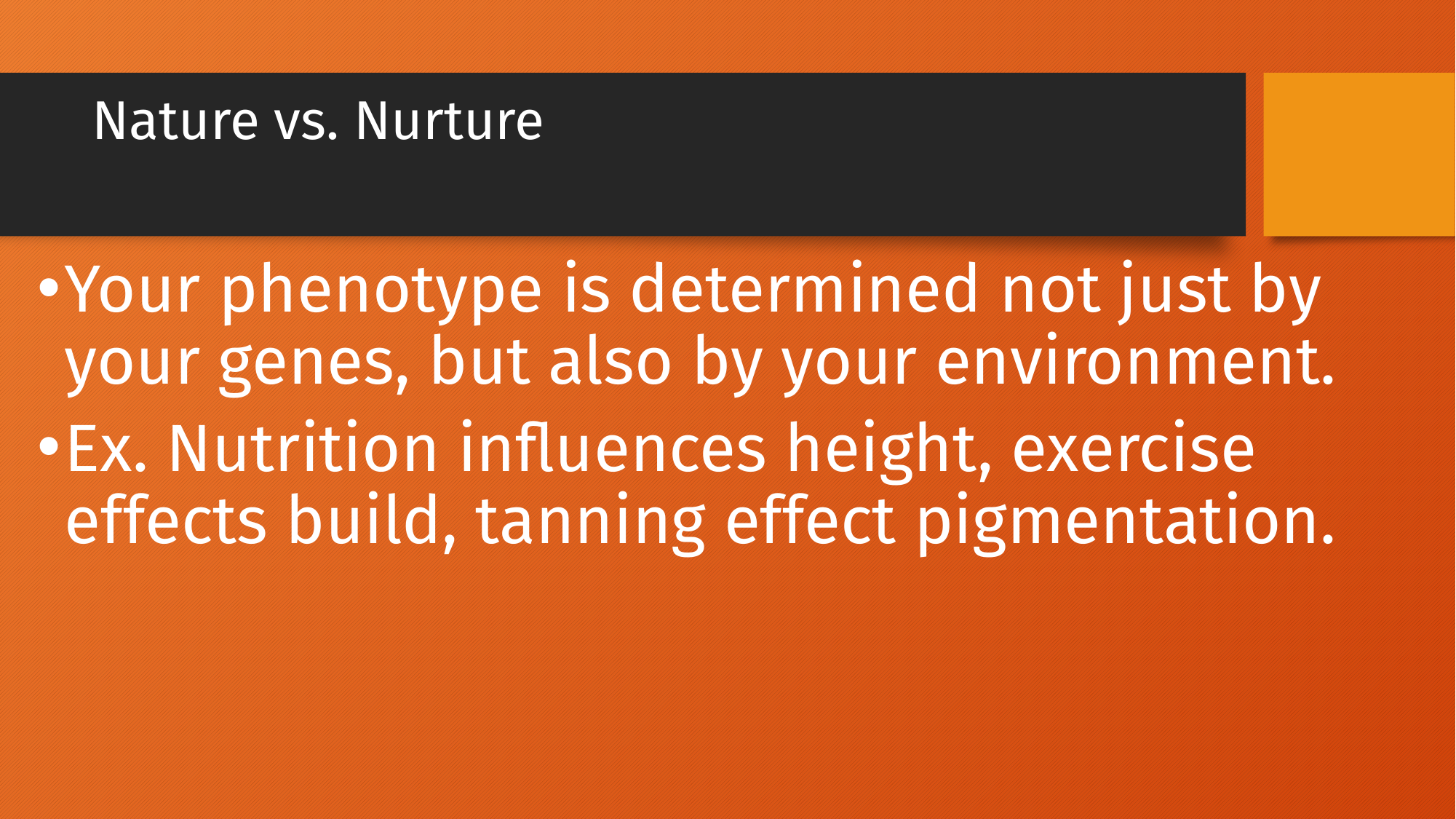

# Nature vs. Nurture
Your phenotype is determined not just by your genes, but also by your environment.
Ex. Nutrition influences height, exercise effects build, tanning effect pigmentation.